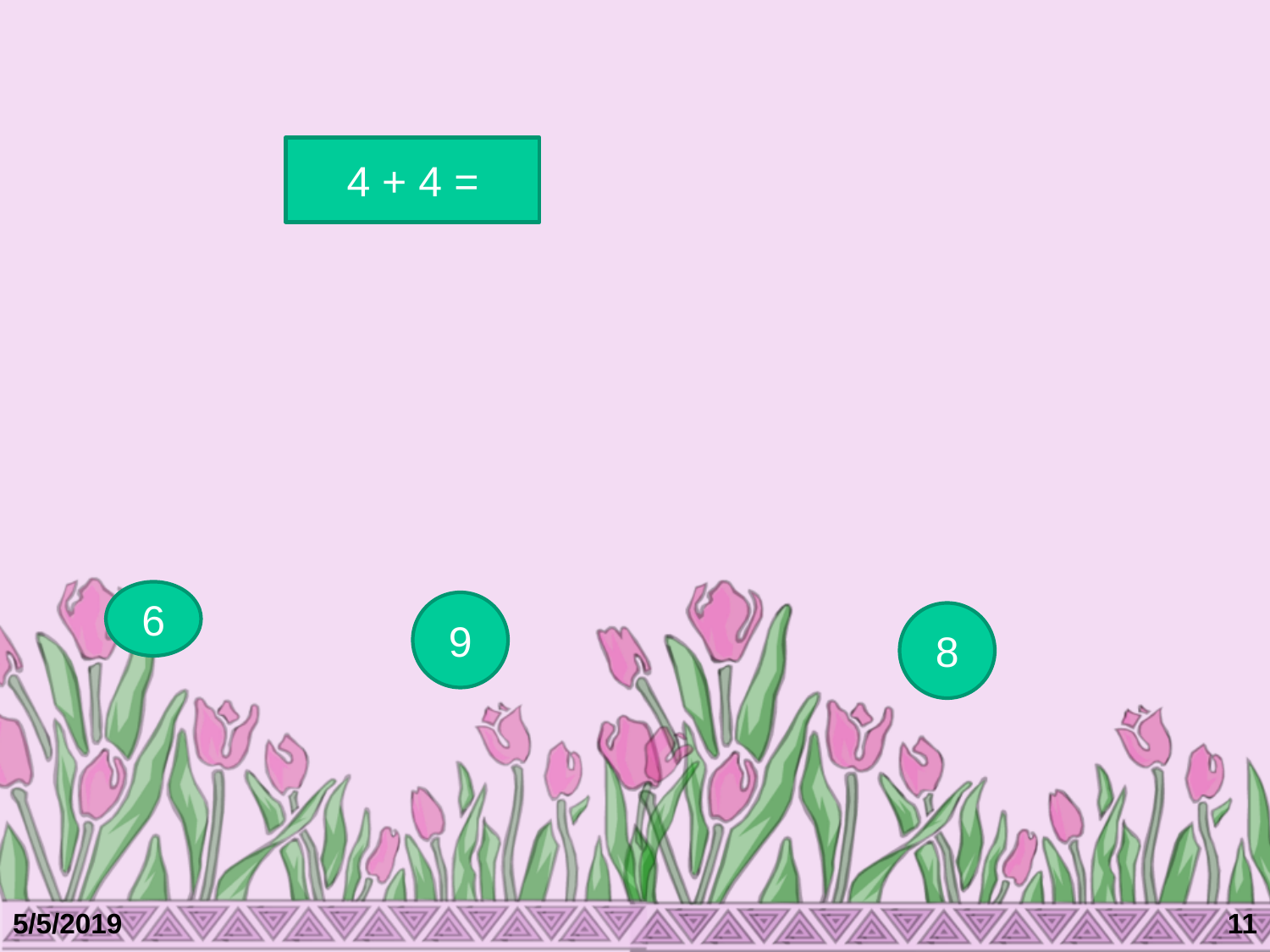

#
4 + 4 =
6
9
8
5/5/2019
11